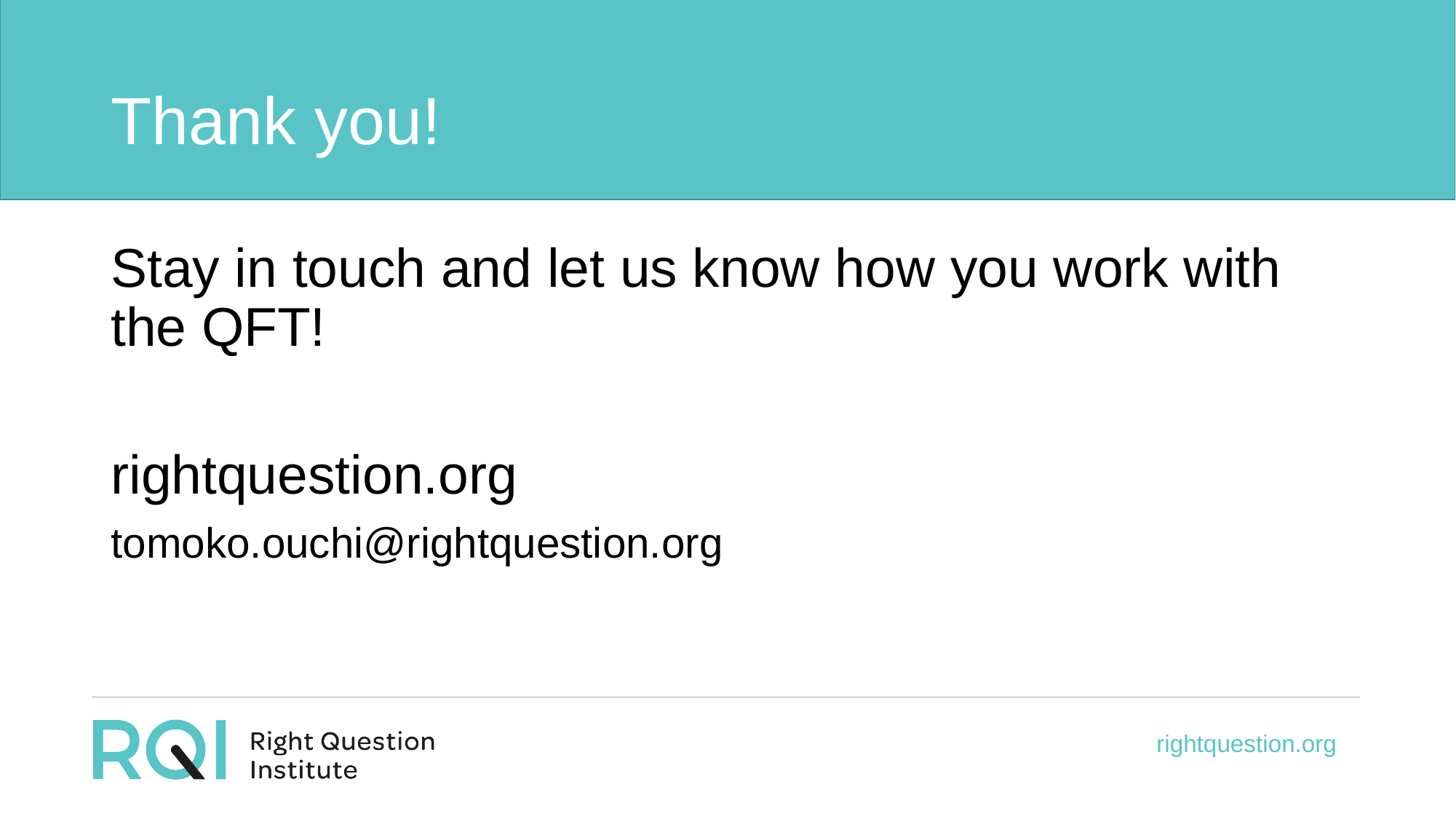

# Thank you!
Stay in touch and let us know how you work with the QFT!

rightquestion.org
tomoko.ouchi@rightquestion.org